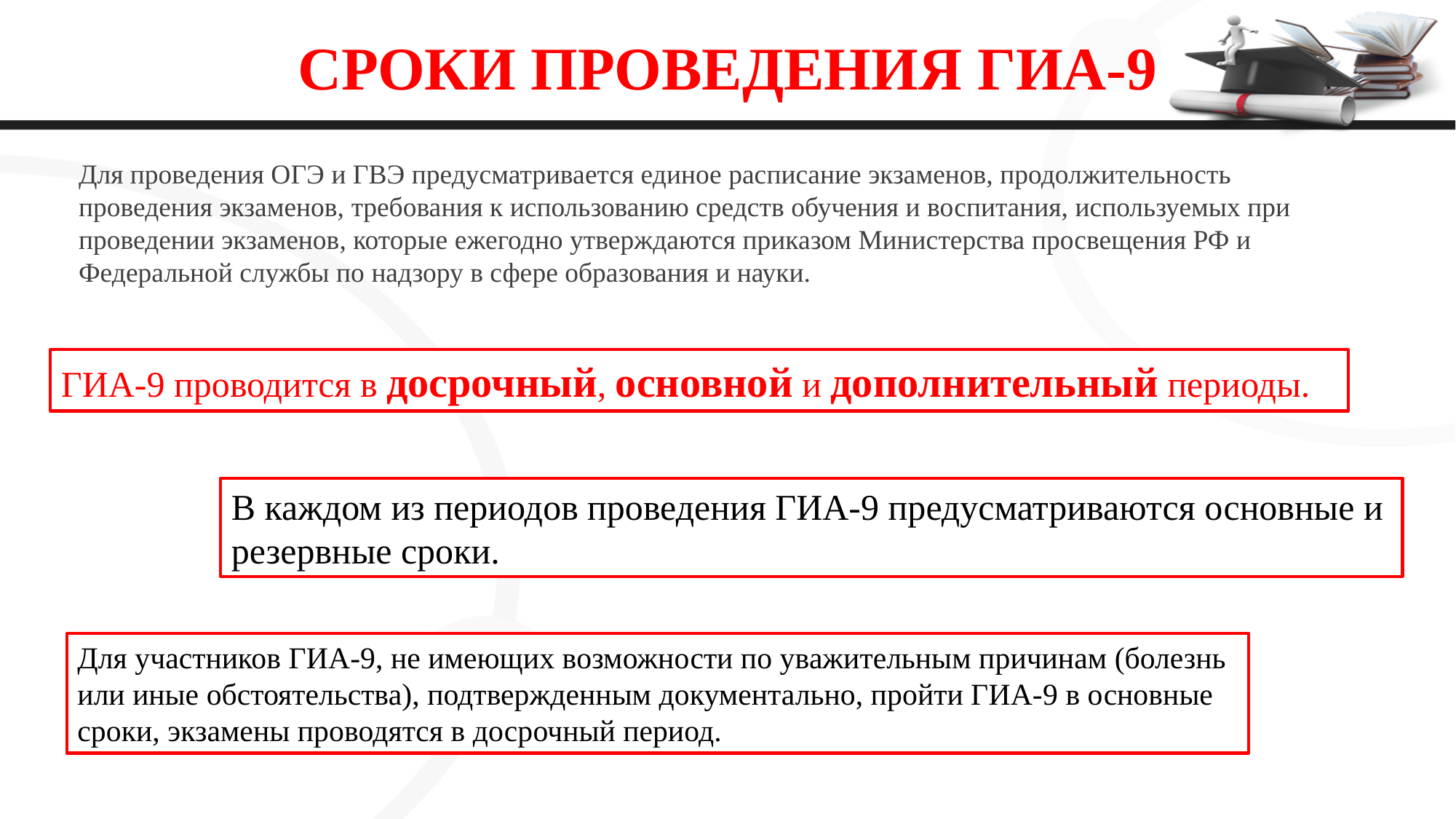

# СРОКИ ПРОВЕДЕНИЯ ГИА-9
Для проведения ОГЭ и ГВЭ предусматривается единое расписание экзаменов, продолжительность проведения экзаменов, требования к использованию средств обучения и воспитания, используемых при проведении экзаменов, которые ежегодно утверждаются приказом Министерства просвещения РФ и Федеральной службы по надзору в сфере образования и науки.
ГИА-9 проводится в досрочный, основной и дополнительный периоды.
В каждом из периодов проведения ГИА-9 предусматриваются основные и резервные сроки.
Для участников ГИА-9, не имеющих возможности по уважительным причинам (болезнь или иные обстоятельства), подтвержденным документально, пройти ГИА-9 в основные сроки, экзамены проводятся в досрочный период.